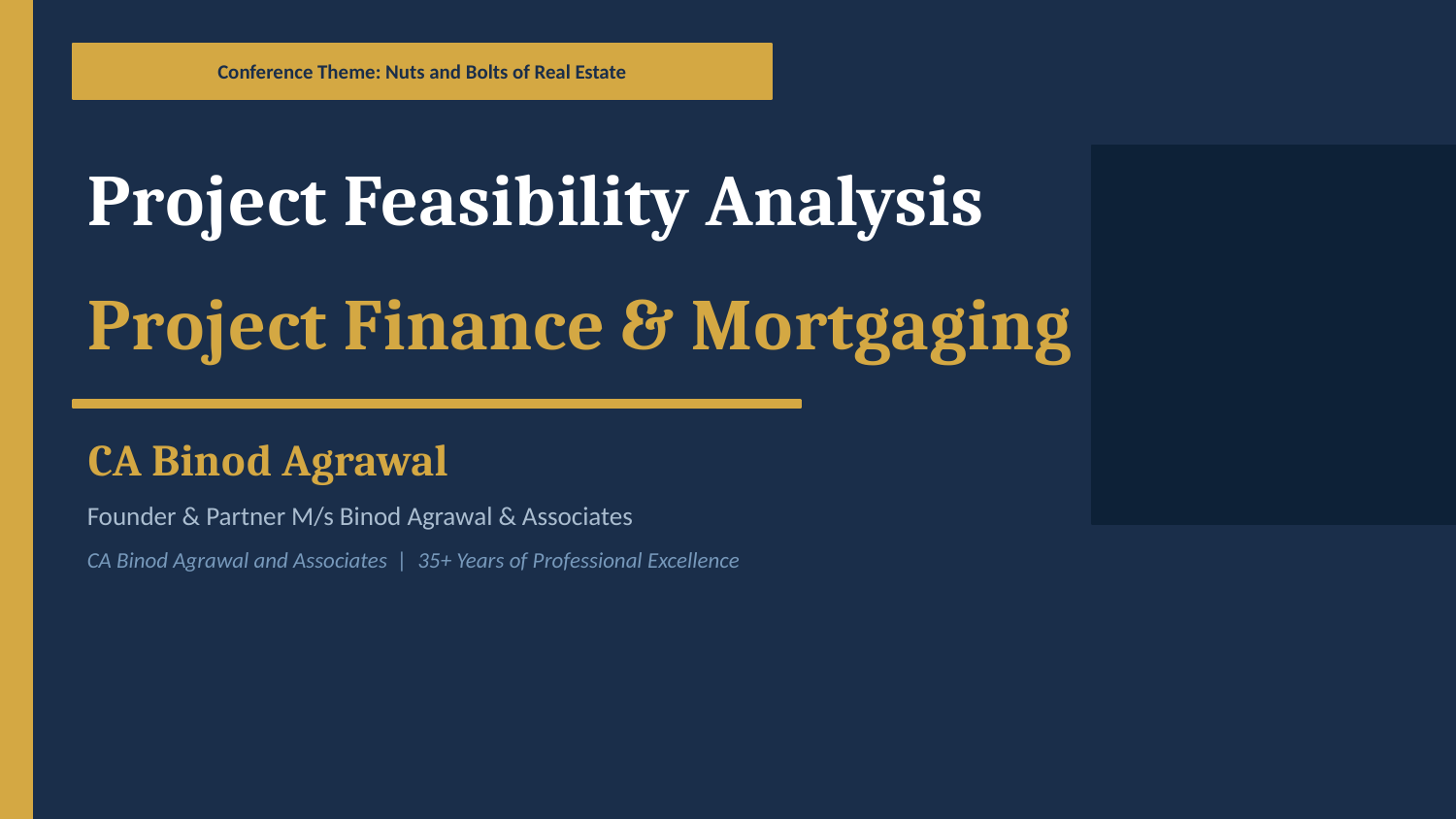

Conference Theme: Nuts and Bolts of Real Estate
Project Feasibility Analysis

Project Finance & Mortgaging

CA Binod Agrawal
Founder & Partner M/s Binod Agrawal & Associates
CA Binod Agrawal and Associates  |  35+ Years of Professional Excellence